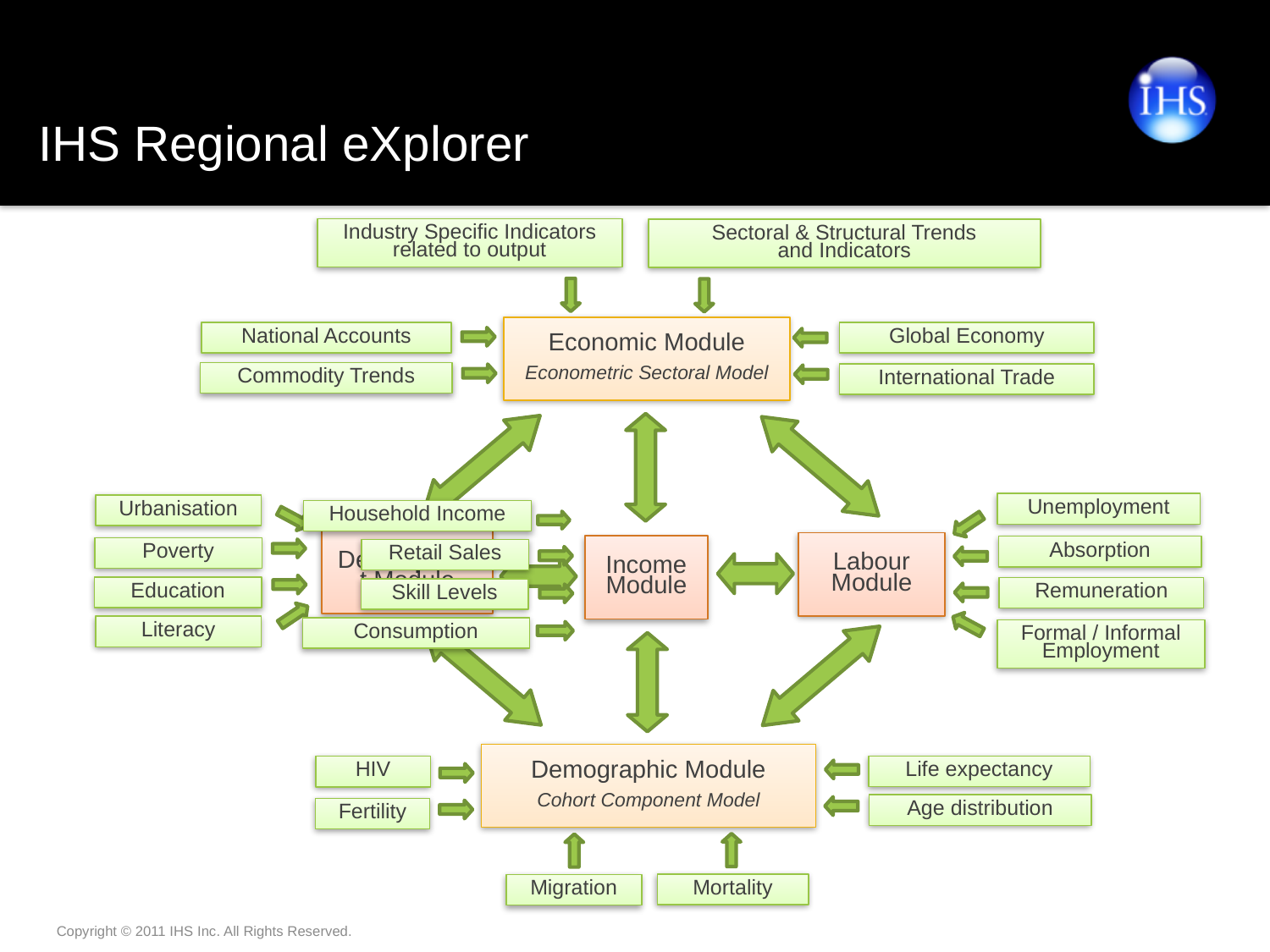

# IHS Regional eXplorer
Industry Specific Indicators
related to output
Sectoral & Structural Trends
and Indicators

Economic Module

Econometric Sectoral Model

National Accounts
Global Economy

Commodity Trends
International Trade

Income
Module

Urbanisation

Development Module

Poverty

Education

Literacy

Unemployment

Labour Module
Absorption

Remuneration

Formal / Informal
Employment

Household Income

Consumption

Retail Sales

Skill Levels
Demographic Module

Cohort Component Model

Life expectancy
HIV

Age distribution
Fertility

Mortality
Migration